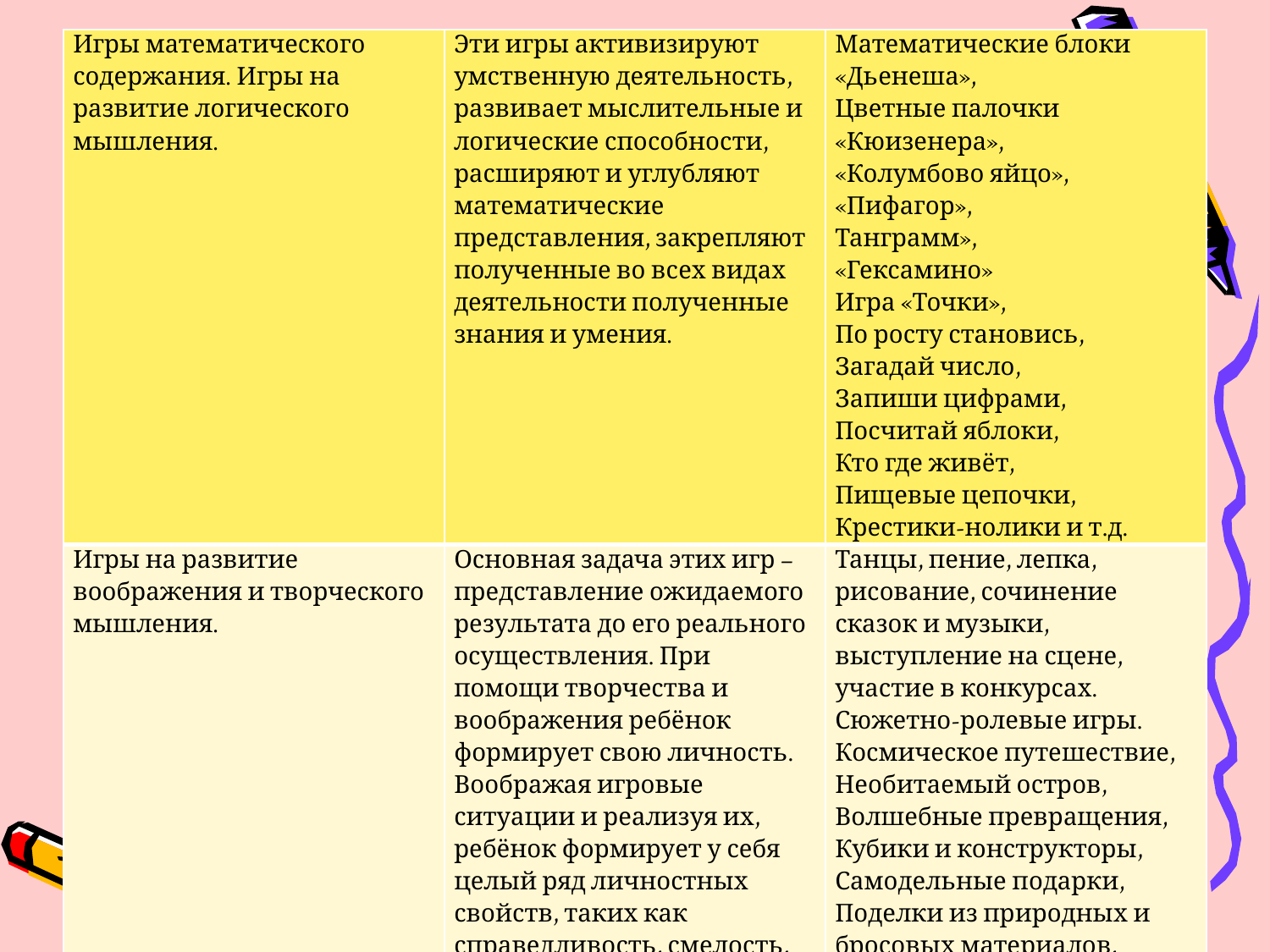

| Игры математического содержания. Игры на развитие логического мышления. | Эти игры активизируют умственную деятельность, развивает мыслительные и логические способности, расширяют и углубляют математические представления, закрепляют полученные во всех видах деятельности полученные знания и умения. | Математические блоки «Дьенеша», Цветные палочки «Кюизенера», «Колумбово яйцо», «Пифагор», Танграмм», «Гексамино» Игра «Точки», По росту становись, Загадай число, Запиши цифрами, Посчитай яблоки, Кто где живёт, Пищевые цепочки, Крестики-нолики и т.д. |
| --- | --- | --- |
| Игры на развитие воображения и творческого мышления. | Основная задача этих игр – представление ожидаемого результата до его реального осуществления. При помощи творчества и воображения ребёнок формирует свою личность. Воображая игровые ситуации и реализуя их, ребёнок формирует у себя целый ряд личностных свойств, таких как справедливость, смелость, честность, чувство юмора и др. Творчество делает жизнь ребёнка богаче, полнее, радостнее и интереснее. | Танцы, пение, лепка, рисование, сочинение сказок и музыки, выступление на сцене, участие в конкурсах. Сюжетно-ролевые игры. Космическое путешествие, Необитаемый остров, Волшебные превращения, Кубики и конструкторы, Самодельные подарки, Поделки из природных и бросовых материалов, и др. |
#